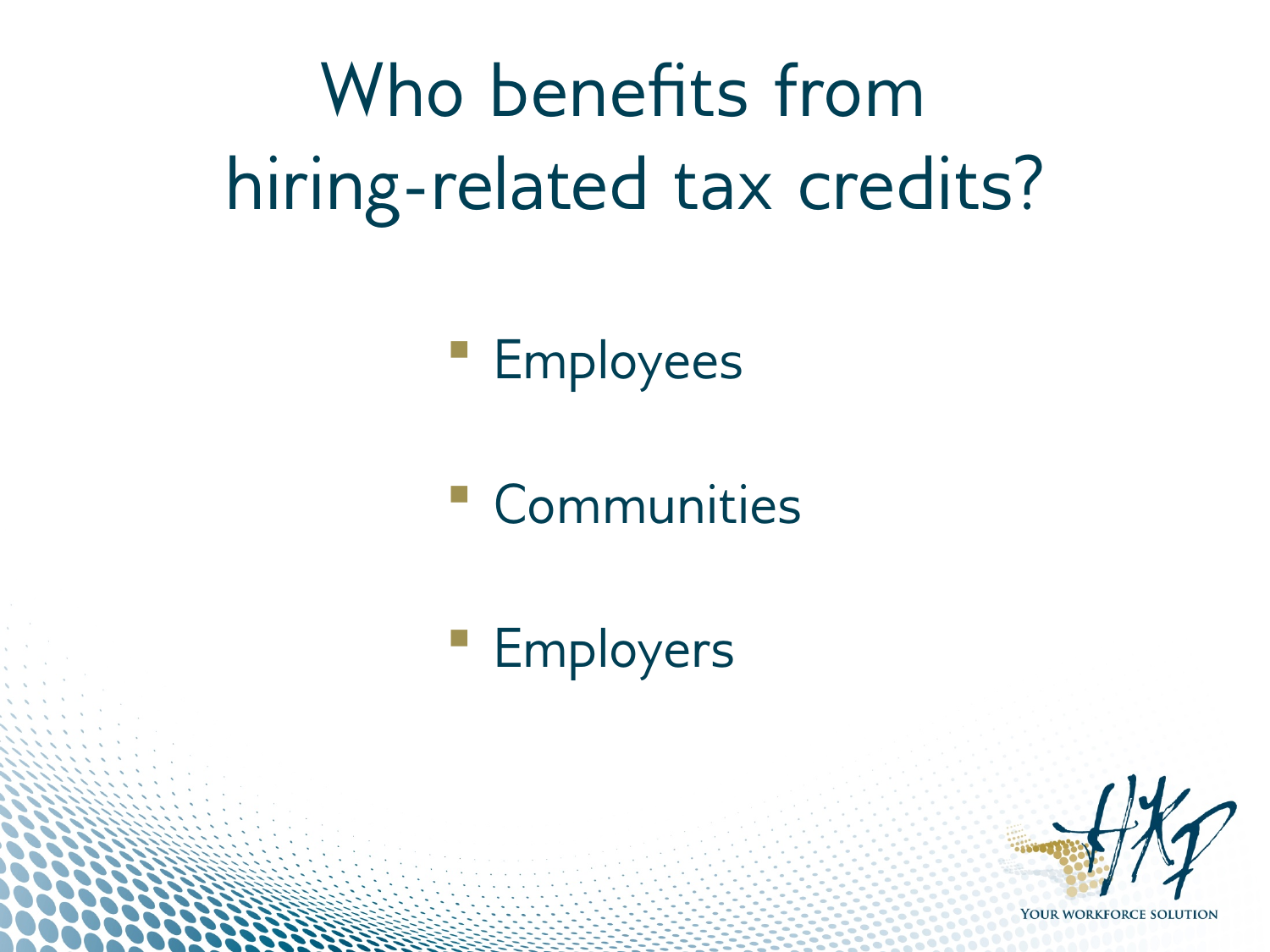

# Who benefits from hiring-related tax credits?
Employees

Communities

Employers